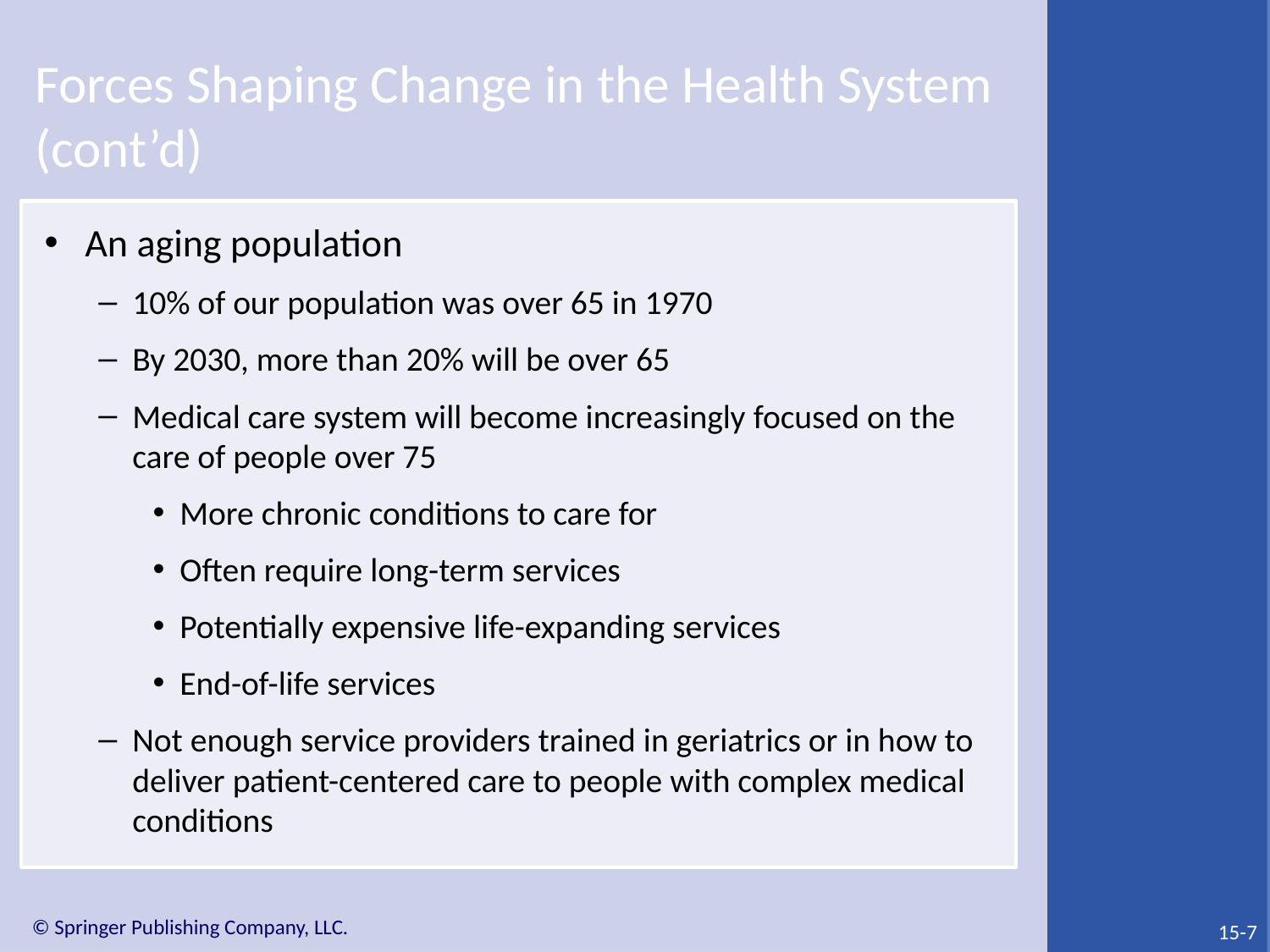

# Forces Shaping Change in the Health System (cont’d)
An aging population
10% of our population was over 65 in 1970
By 2030, more than 20% will be over 65
Medical care system will become increasingly focused on the care of people over 75
More chronic conditions to care for
Often require long-term services
Potentially expensive life-expanding services
End-of-life services
Not enough service providers trained in geriatrics or in how to deliver patient-centered care to people with complex medical conditions
15-7